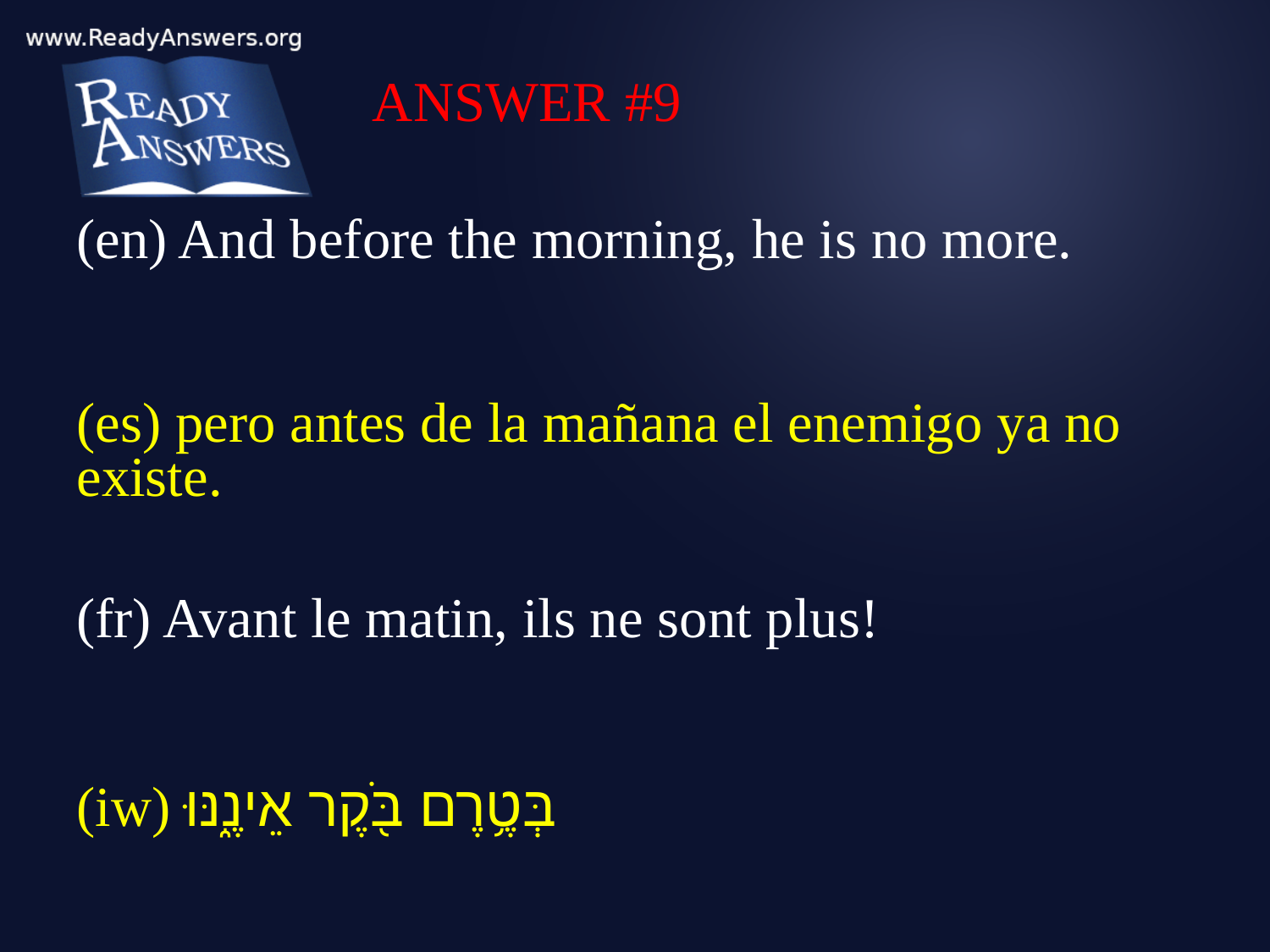

ANSWER #9
(en) And before the morning, he is no more.
(es) pero antes de la mañana el enemigo ya no existe.
(fr) Avant le matin, ils ne sont plus!
(iw) בְּטֶ֥רֶם בֹּ֖קֶר אֵינֶ֑נּוּ